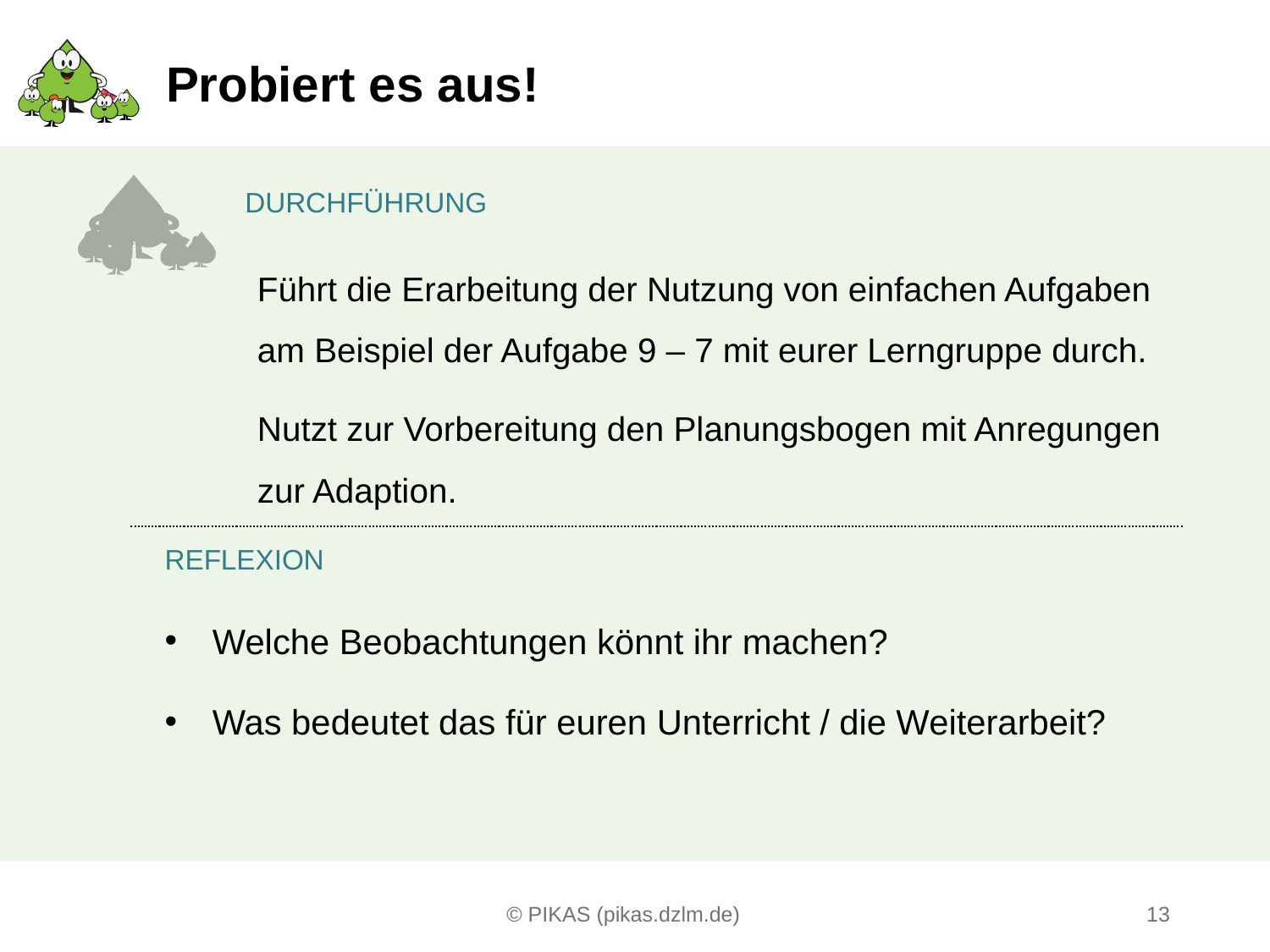

# Probiert es aus!
Führt die Erarbeitung der Nutzung von einfachen Aufgaben am Beispiel der Aufgabe 9 – 7 mit eurer Lerngruppe durch.
Nutzt zur Vorbereitung den Planungsbogen mit Anregungen zur Adaption.
Welche Beobachtungen könnt ihr machen?
Was bedeutet das für euren Unterricht / die Weiterarbeit?

13